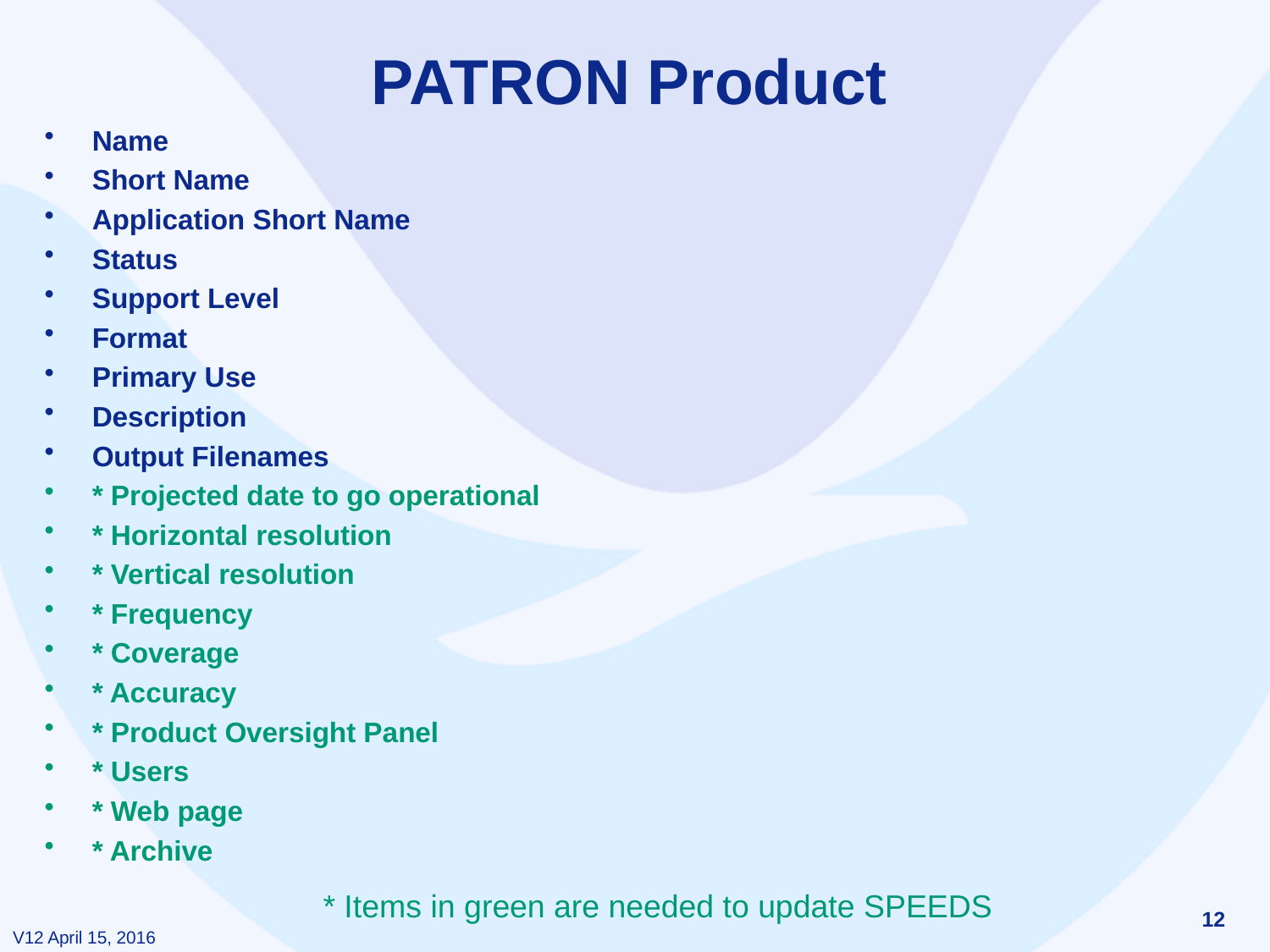

# PATRON Product
Name
Short Name
Application Short Name
Status
Support Level
Format
Primary Use
Description
Output Filenames
* Projected date to go operational
* Horizontal resolution
* Vertical resolution
* Frequency
* Coverage
* Accuracy
* Product Oversight Panel
* Users
* Web page
* Archive

* Items in green are needed to update SPEEDS
12
V12 April 15, 2016